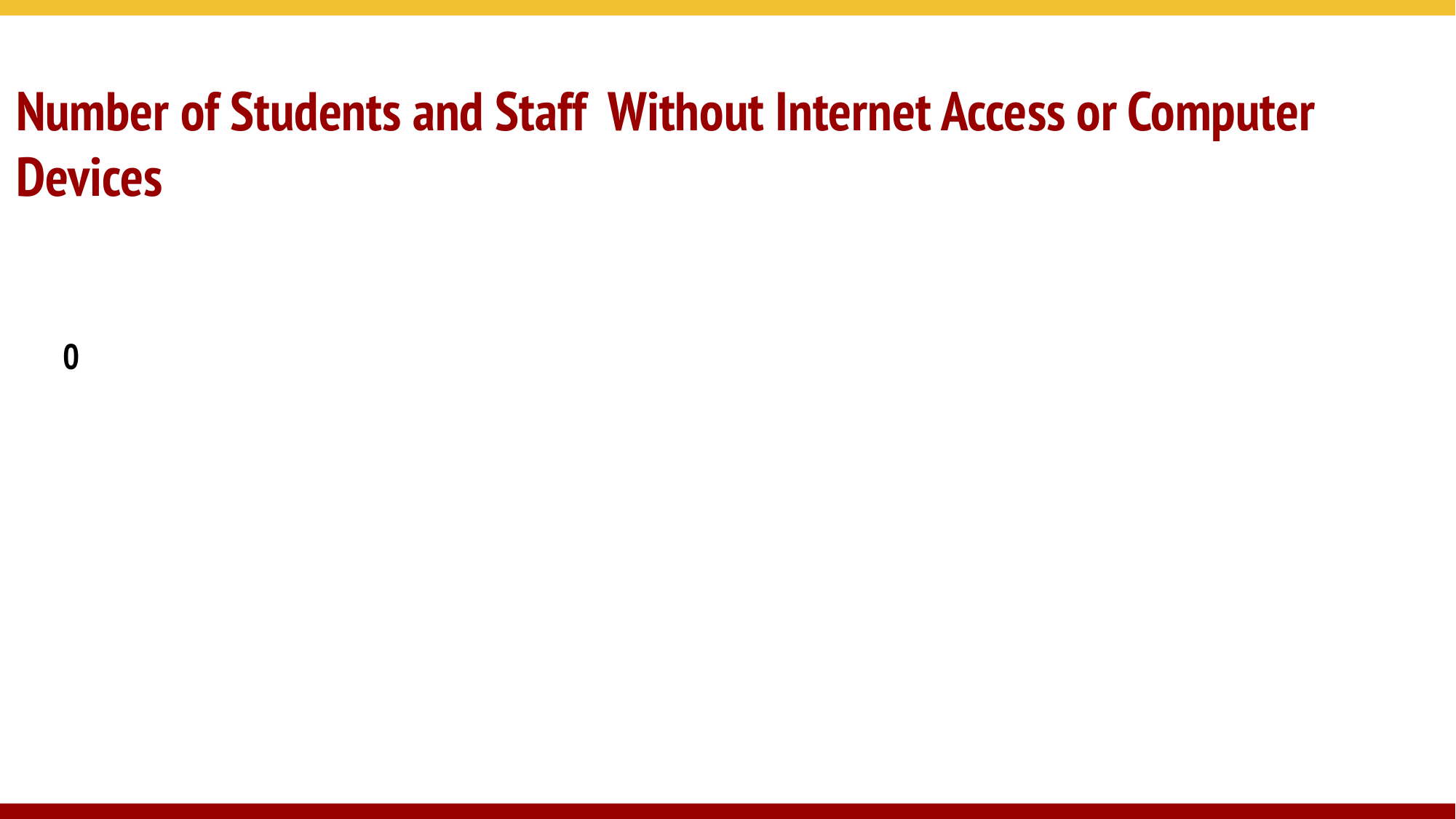

# Number of Students and Staff  Without Internet Access or Computer Devices

0